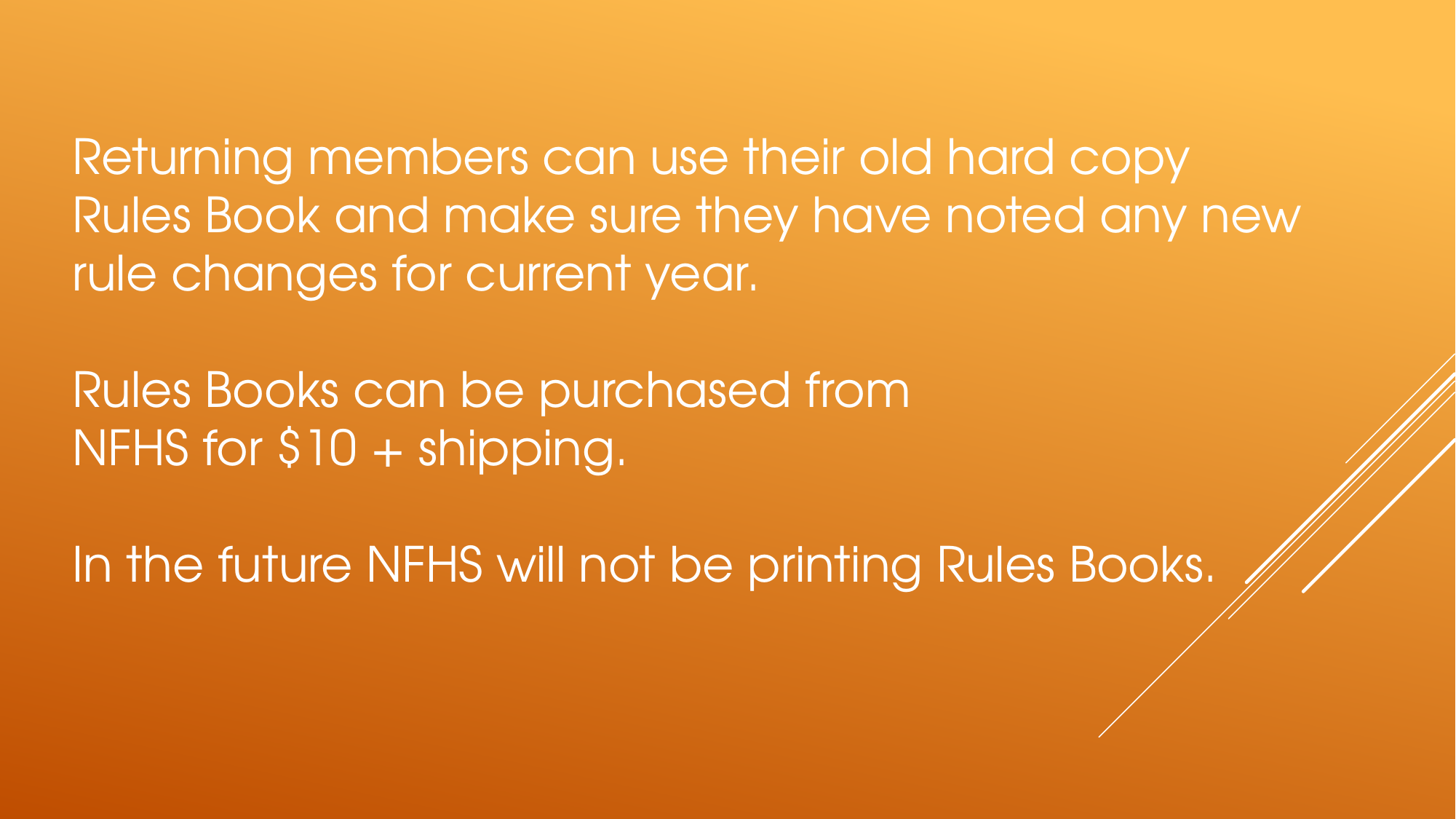

Returning members can use their old hard copy
Rules Book and make sure they have noted any new
rule changes for current year.

Rules Books can be purchased from
NFHS for $10 + shipping.

In the future NFHS will not be printing Rules Books.